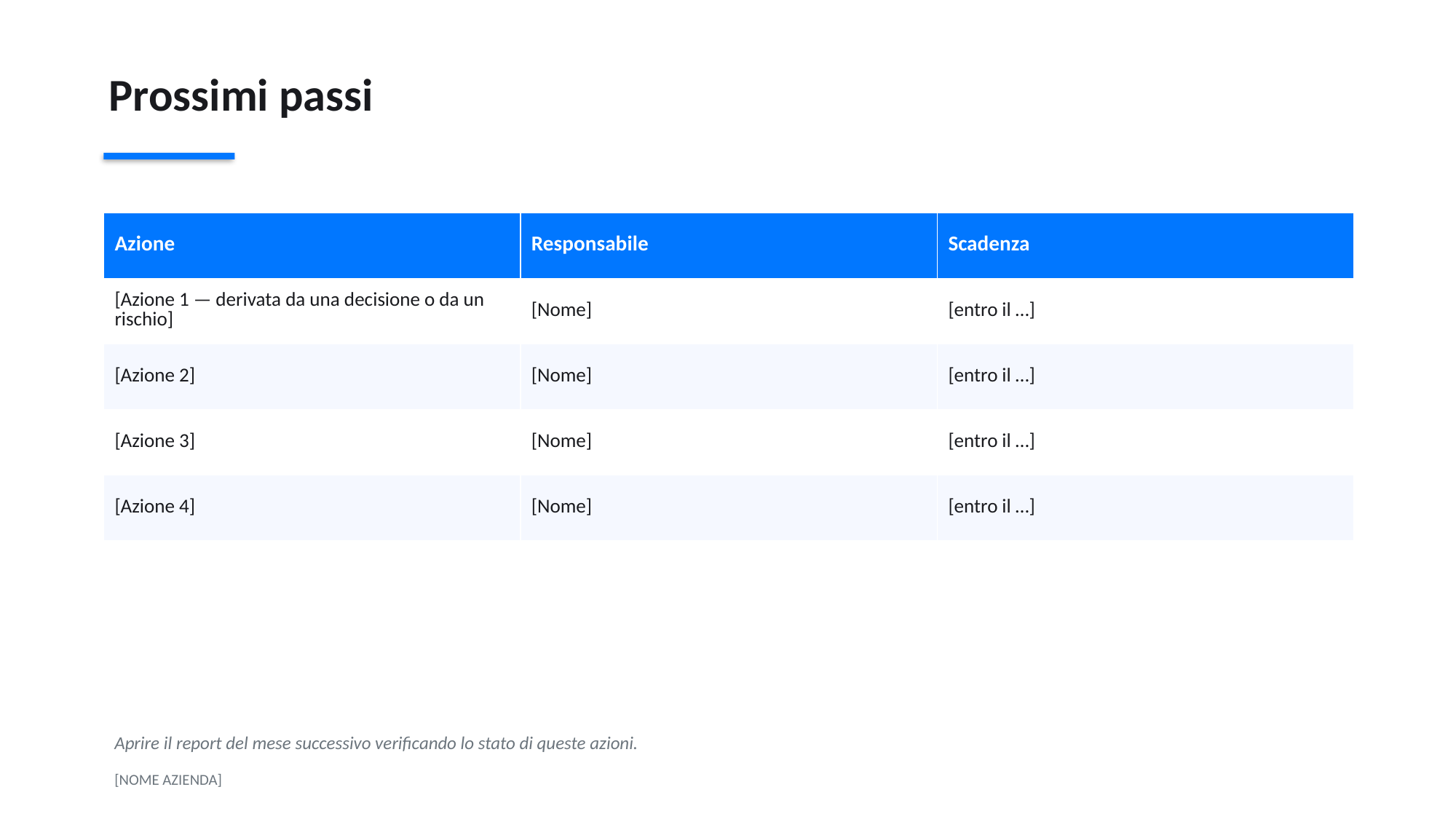

Prossimi passi

| Azione | Responsabile | Scadenza |
| --- | --- | --- |
| [Azione 1 — derivata da una decisione o da un rischio] | [Nome] | [entro il …] |
| [Azione 2] | [Nome] | [entro il …] |
| [Azione 3] | [Nome] | [entro il …] |
| [Azione 4] | [Nome] | [entro il …] |
Aprire il report del mese successivo verificando lo stato di queste azioni.
[NOME AZIENDA]